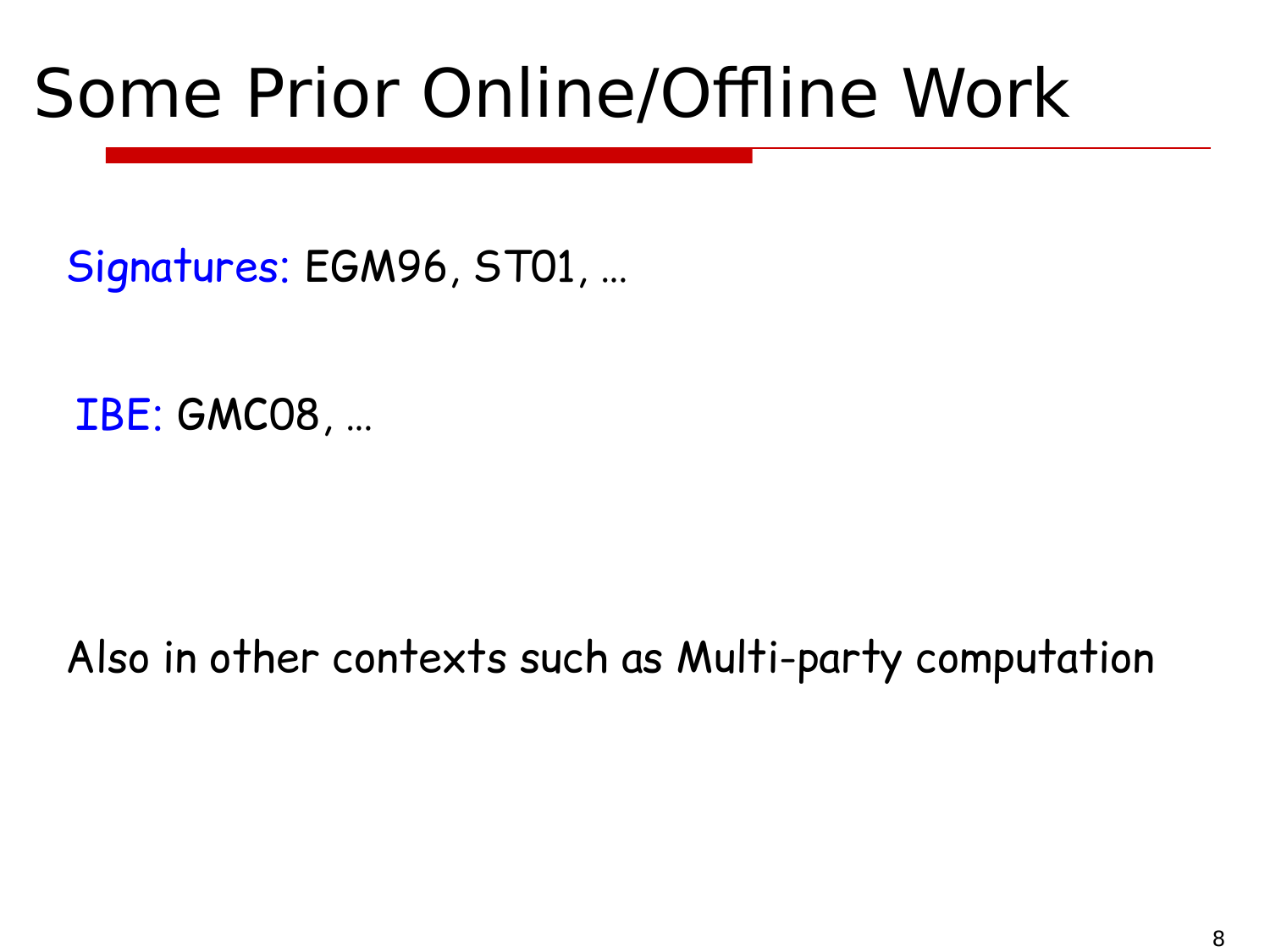

Some Prior Online/Offline Work
Signatures: EGM96, ST01, …
IBE: GMC08, …
Also in other contexts such as Multi-party computation
8